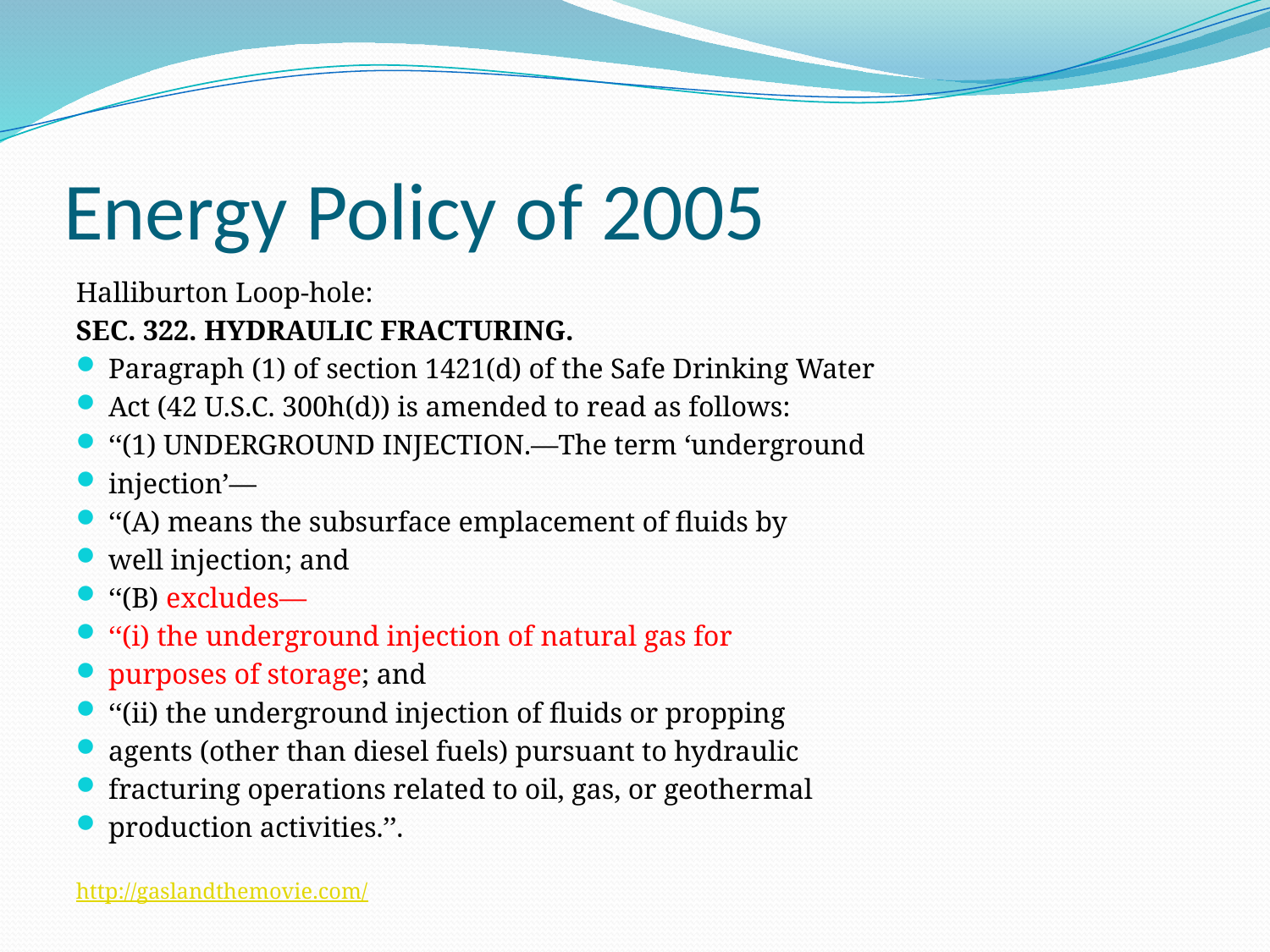

# Energy Policy of 2005
Halliburton Loop-hole:
SEC. 322. HYDRAULIC FRACTURING.
Paragraph (1) of section 1421(d) of the Safe Drinking Water
Act (42 U.S.C. 300h(d)) is amended to read as follows:
‘‘(1) UNDERGROUND INJECTION.—The term ‘underground
injection’—
‘‘(A) means the subsurface emplacement of fluids by
well injection; and
‘‘(B) excludes—
‘‘(i) the underground injection of natural gas for
purposes of storage; and
‘‘(ii) the underground injection of fluids or propping
agents (other than diesel fuels) pursuant to hydraulic
fracturing operations related to oil, gas, or geothermal
production activities.’’.

http://gaslandthemovie.com/